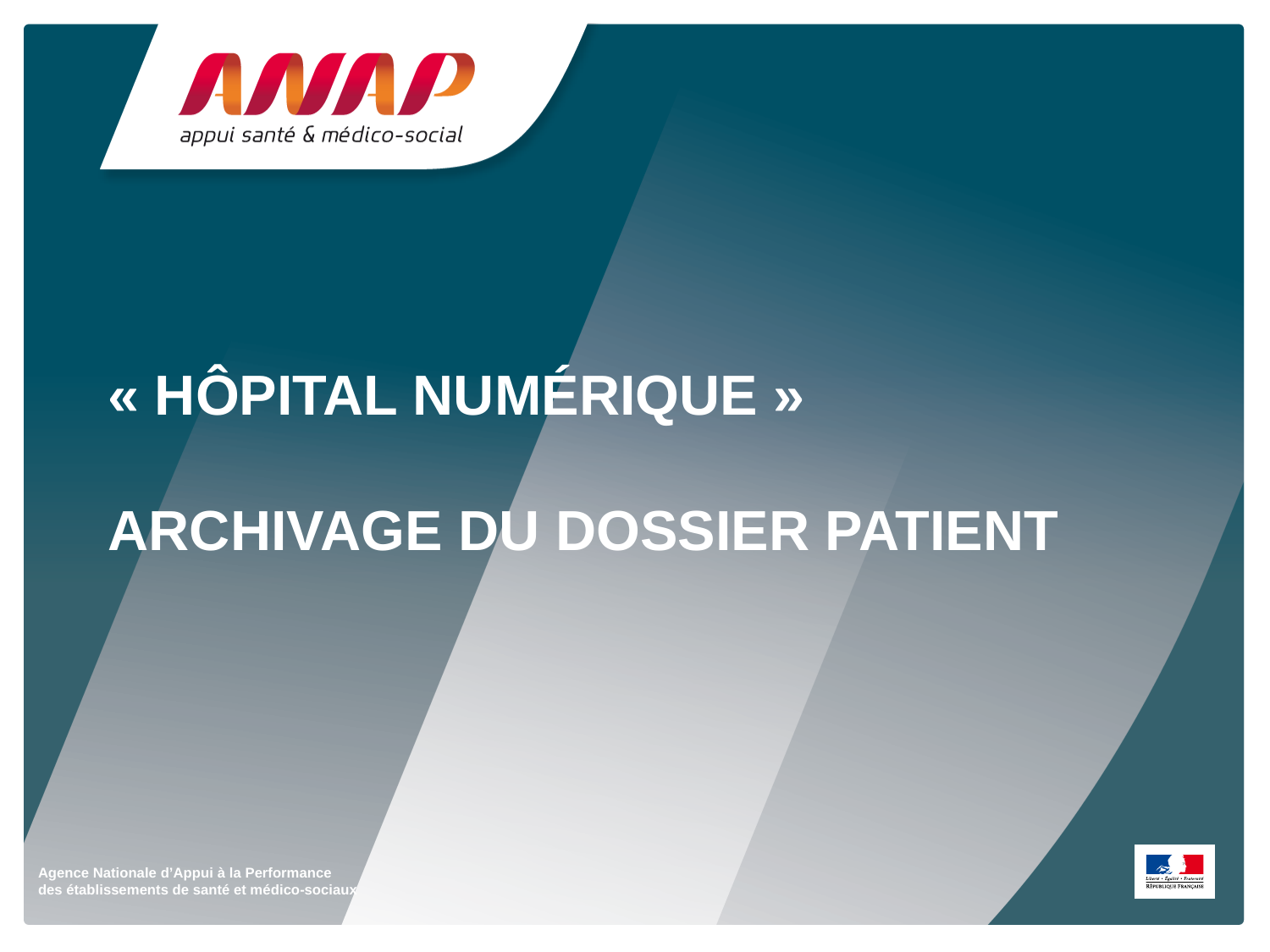

# « hôpital numérique » archivage du dossier patient